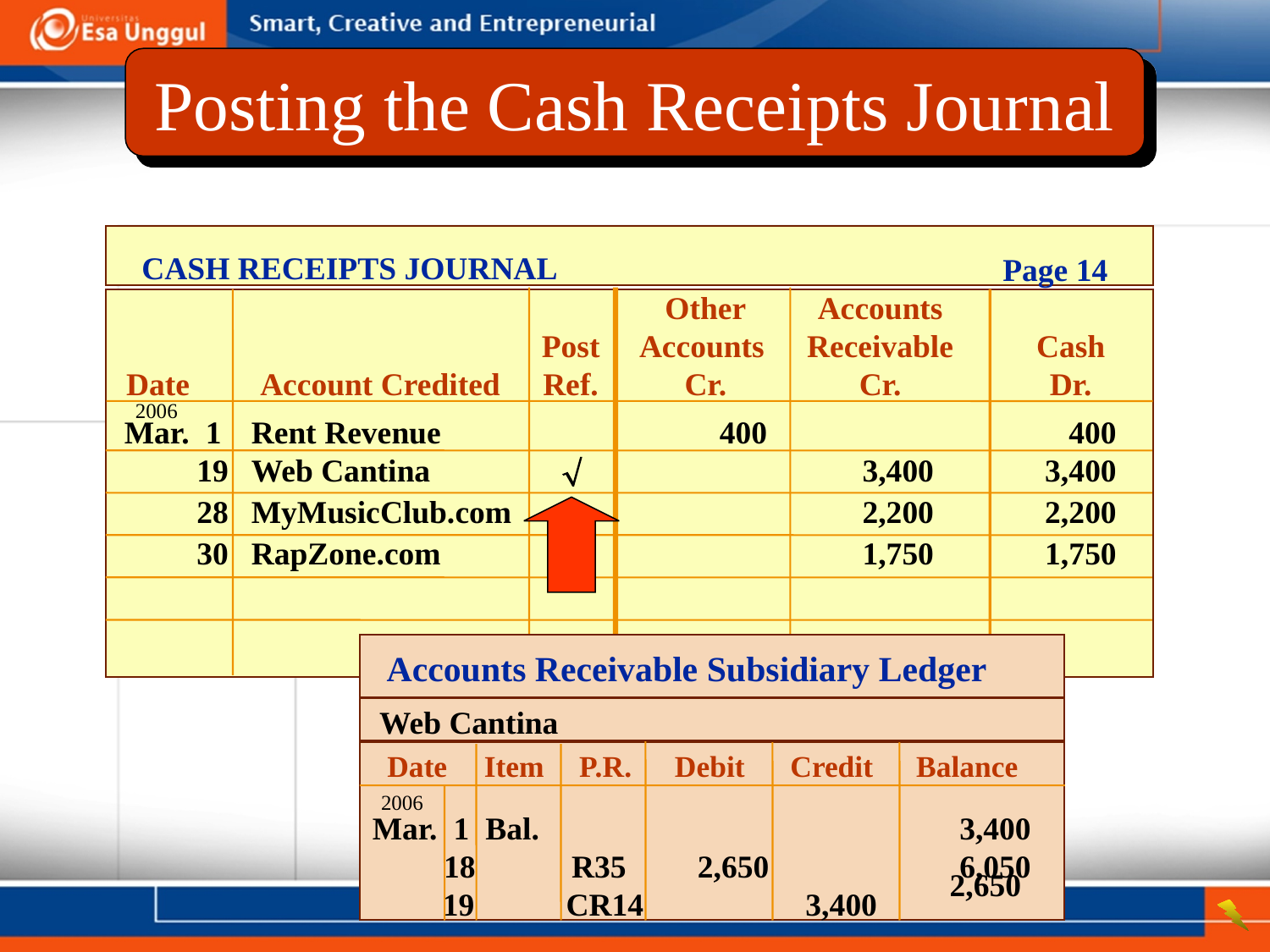

Posting the Cash Receipts Journal

CASH RECEIPTS JOURNAL
Page 14
			Other	Accounts
		Post	Accounts 	Receivable	Cash
Date	Account Credited	Ref.	Cr.	Cr.	Dr.

Mar.  1   	Rent Revenue		400	 	400

         19 	Web Cantina			3,400	3,400
         28	MyMusicClub.com			2,200	2,200
         30  	RapZone.com	 	 	1,750	1,750

2006
√

Accounts Receivable Subsidiary Ledger
Web Cantina

 Date 	  Item	  P.R. 	 Debit	  Credit	Balance

2006
Mar.  1  Bal.			3,400	18	R35	2,650	6,050

19
CR14
3,400
  2,650